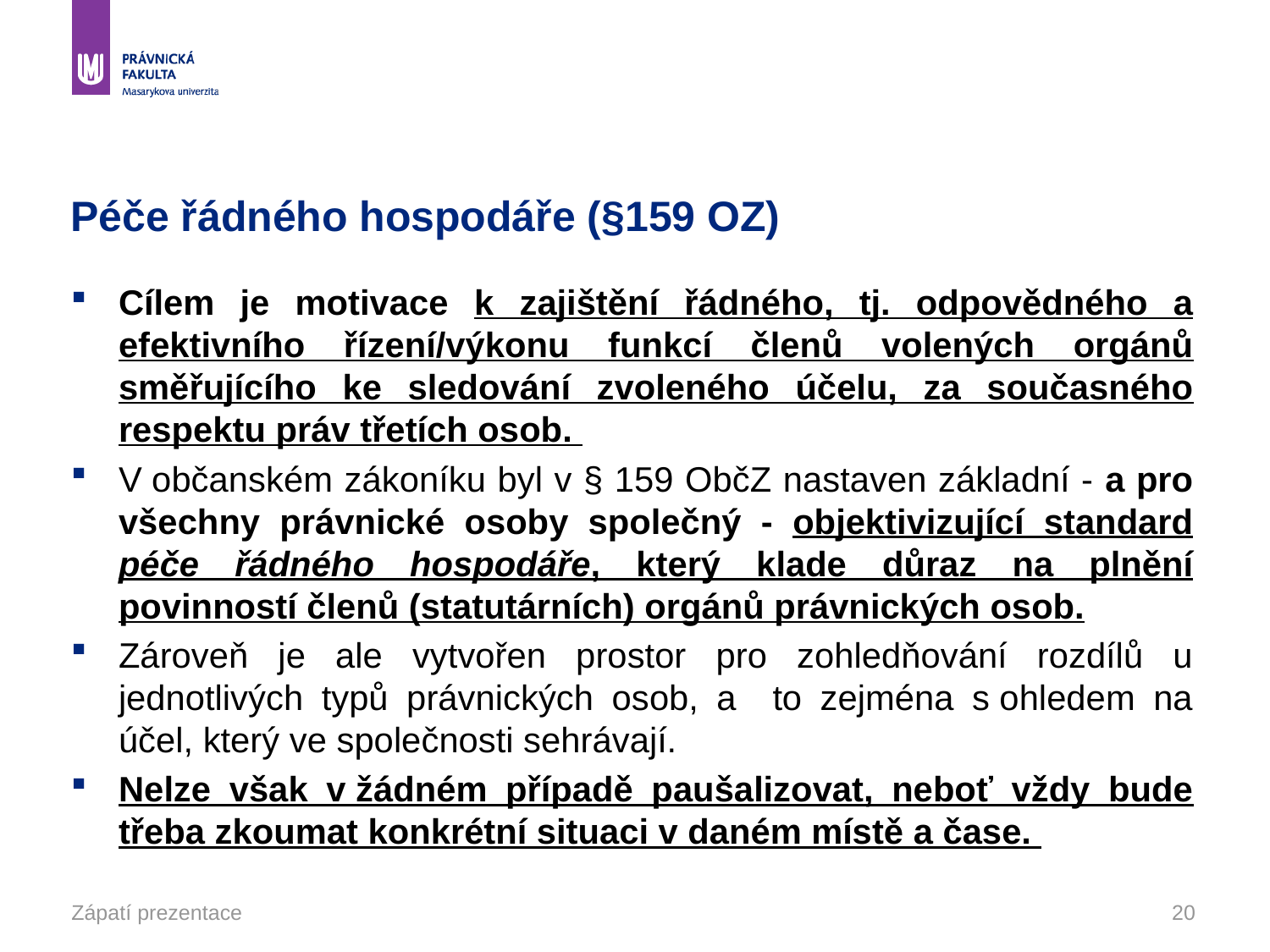

# Péče řádného hospodáře (§159 OZ)
Cílem je motivace k zajištění řádného, tj. odpovědného a efektivního řízení/výkonu funkcí členů volených orgánů směřujícího ke sledování zvoleného účelu, za současného respektu práv třetích osob.
V občanském zákoníku byl v § 159 ObčZ nastaven základní - a pro všechny právnické osoby společný - objektivizující standard péče řádného hospodáře, který klade důraz na plnění povinností členů (statutárních) orgánů právnických osob.
Zároveň je ale vytvořen prostor pro zohledňování rozdílů u jednotlivých typů právnických osob, a  to zejména s ohledem na účel, který ve společnosti sehrávají.
Nelze však v žádném případě paušalizovat, neboť vždy bude třeba zkoumat konkrétní situaci v daném místě a čase.

Zápatí prezentace
20